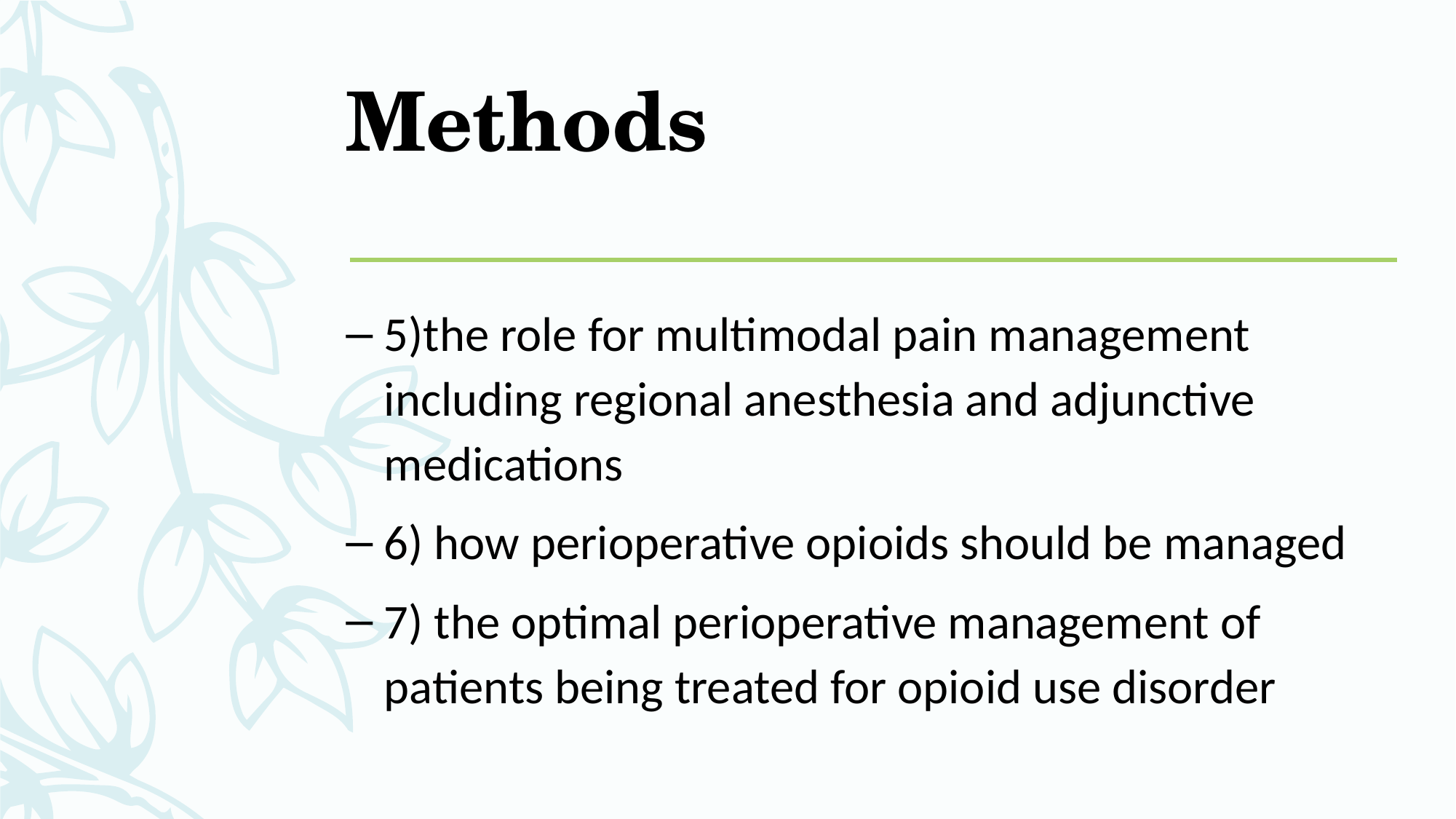

# Methods
5)the role for multimodal pain management including regional anesthesia and adjunctive medications
6) how perioperative opioids should be managed
7) the optimal perioperative management of patients being treated for opioid use disorder